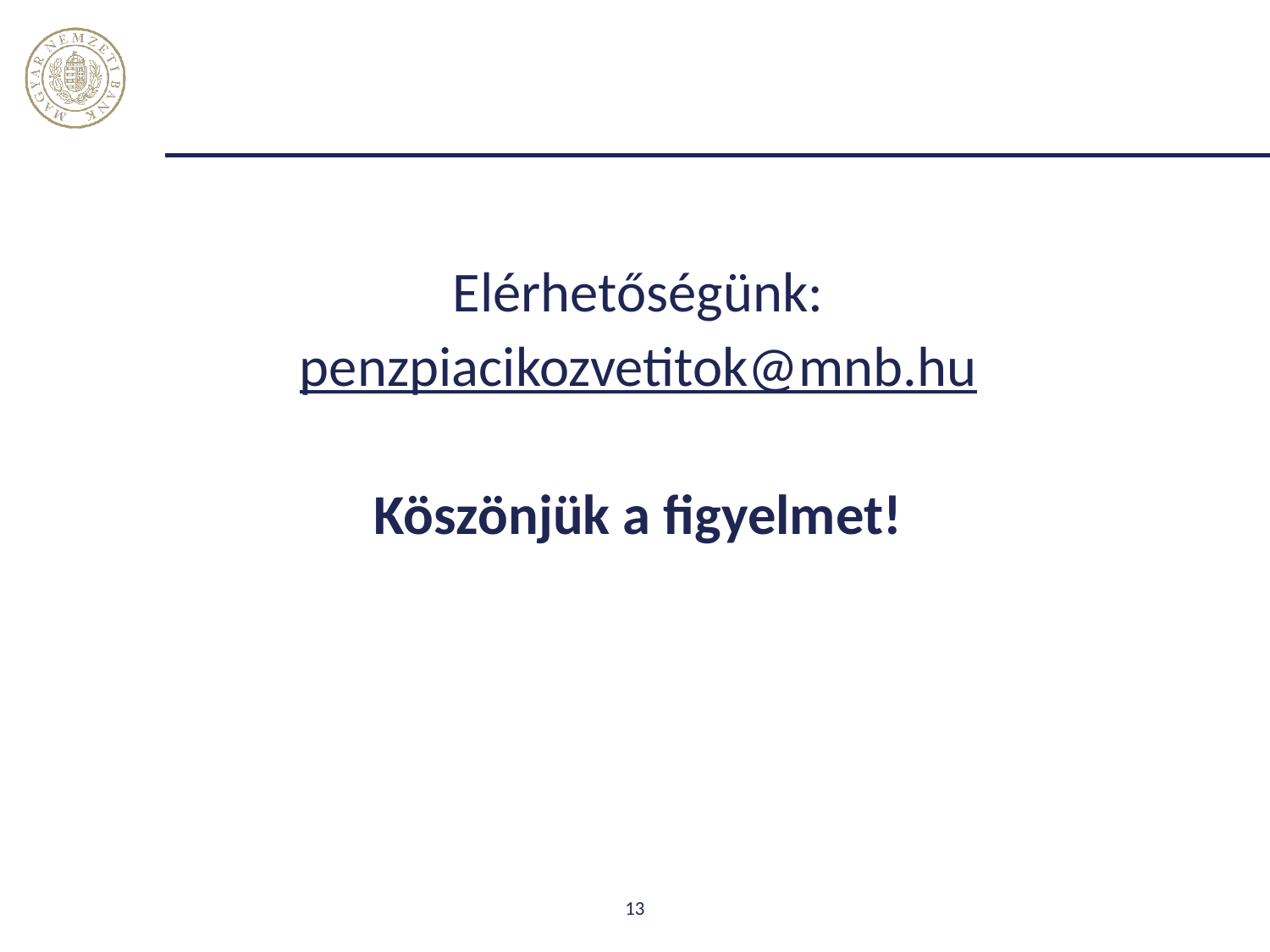

#

Elérhetőségünk:
penzpiacikozvetitok@mnb.hu

Köszönjük a figyelmet!

13